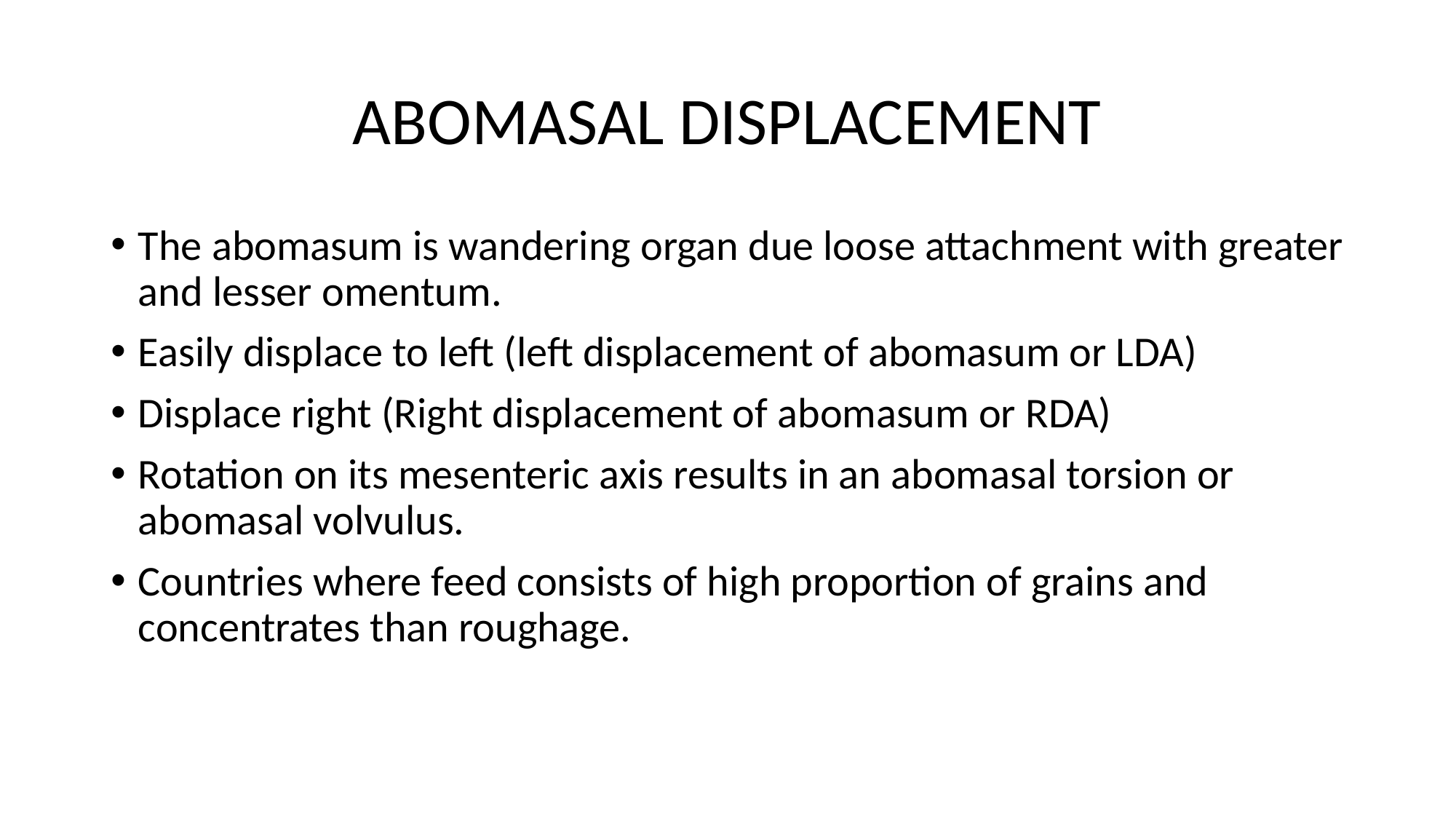

# ABOMASAL DISPLACEMENT
The abomasum is wandering organ due loose attachment with greater and lesser omentum.
Easily displace to left (left displacement of abomasum or LDA)
Displace right (Right displacement of abomasum or RDA)
Rotation on its mesenteric axis results in an abomasal torsion or abomasal volvulus.
Countries where feed consists of high proportion of grains and concentrates than roughage.